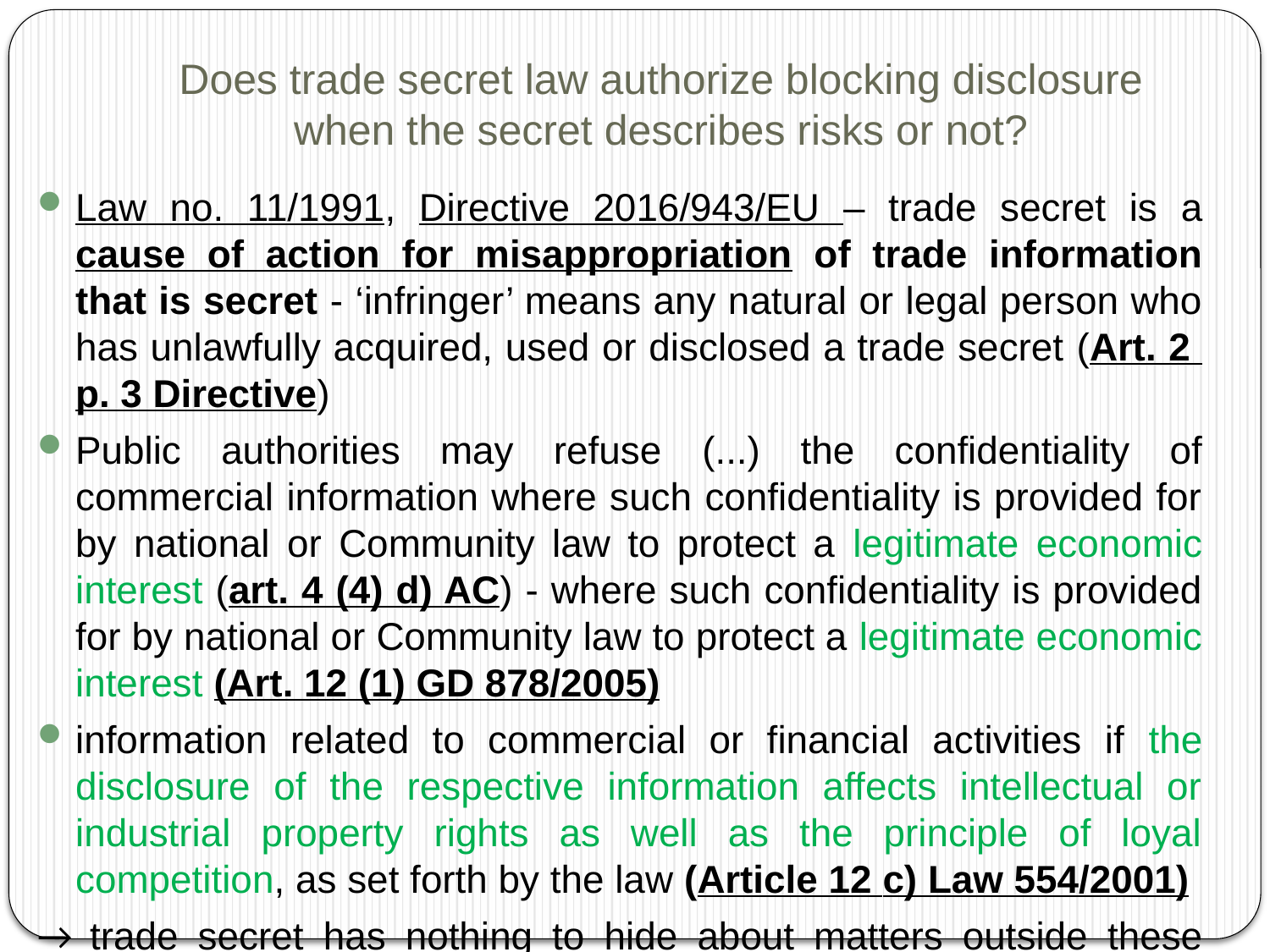

# Does trade secret law authorize blocking disclosure when the secret describes risks or not?
Law no. 11/1991, Directive 2016/943/EU – trade secret is a cause of action for misappropriation of trade information that is secret - ‘infringer’ means any natural or legal person who has unlawfully acquired, used or disclosed a trade secret (Art. 2  p. 3 Directive)
Public authorities may refuse (...) the confidentiality of commercial information where such confidentiality is provided for by national or Community law to protect a legitimate economic interest (art. 4 (4) d) AC) - where such confidentiality is provided for by national or Community law to protect a legitimate economic interest (Art. 12 (1) GD 878/2005)
information related to commercial or financial activities if the disclosure of the respective information affects intellectual or industrial property rights as well as the principle of loyal competition, as set forth by the law (Article 12 c) Law 554/2001)
→ trade secret has nothing to hide about matters outside these legal boundaries (also M. L. Lyndon, op. cit., p. 458)